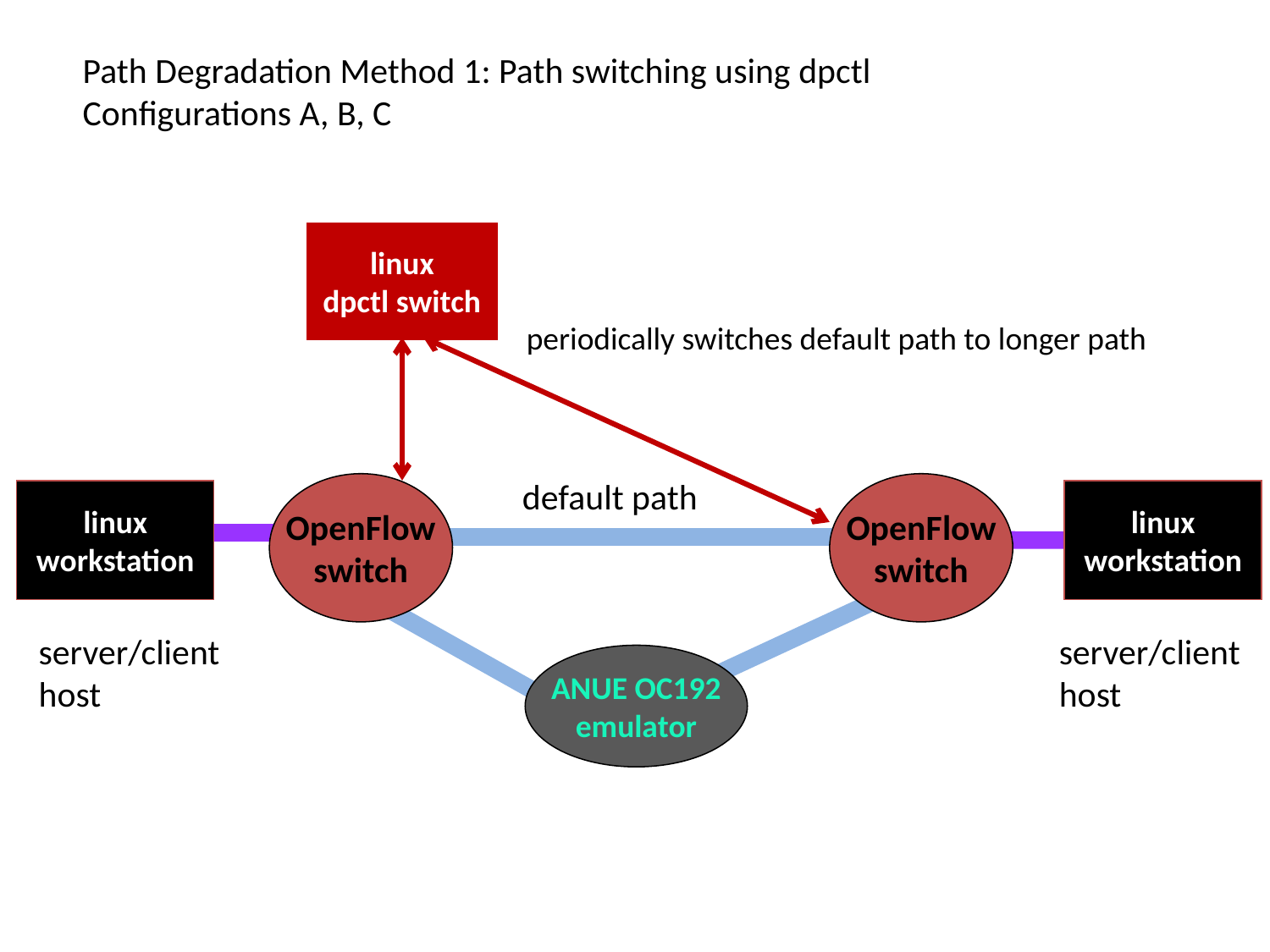

Path Degradation Method 1: Path switching using dpctl
Configurations A, B, C
linux
dpctl switch
periodically switches default path to longer path
default path
OpenFlow
switch
OpenFlow
switch
linux
workstation
linux
workstation

server/client
host
server/client
host
ANUE OC192
emulator